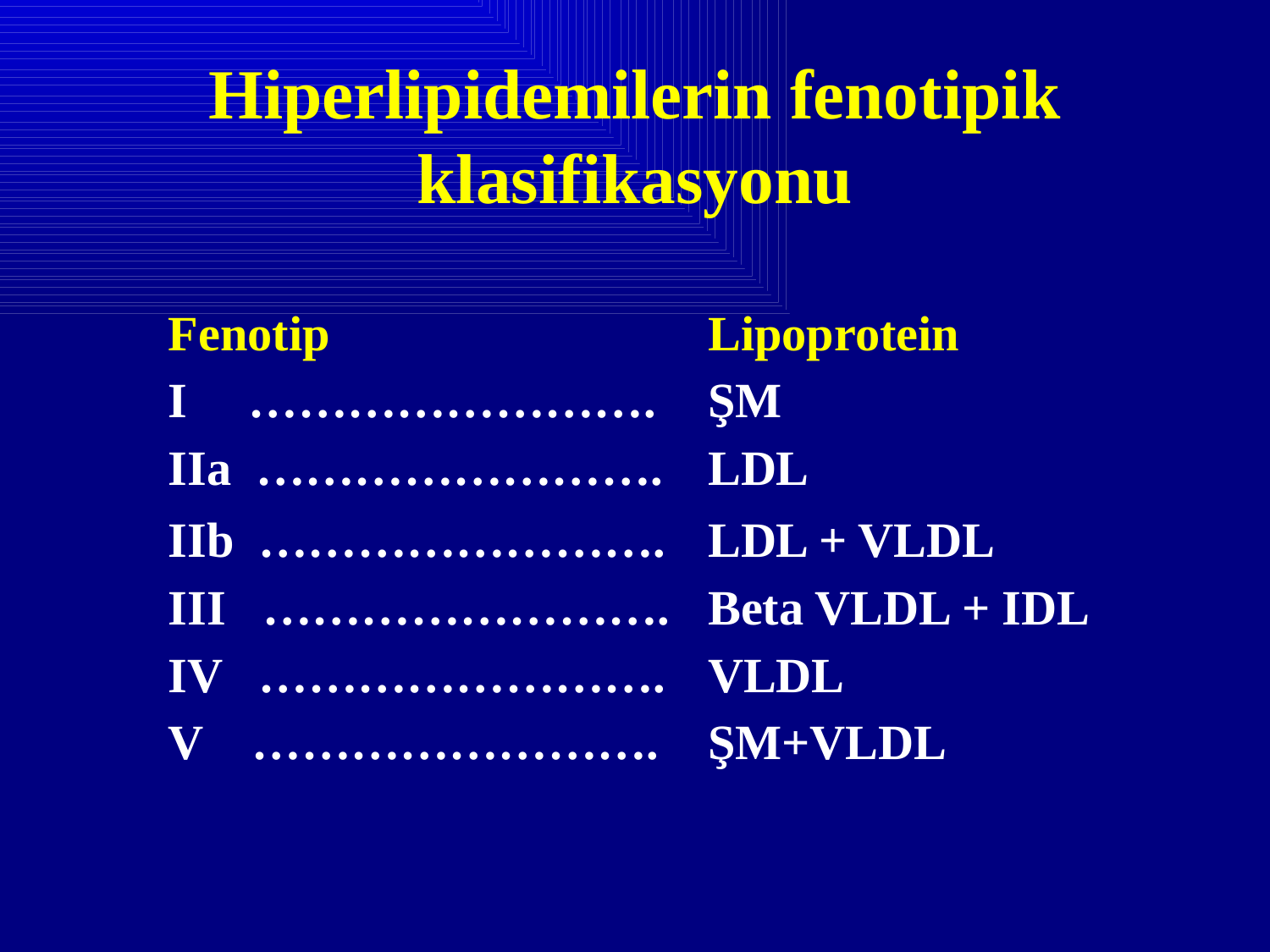

# Hiperlipidemilerin fenotipik klasifikasyonu
| Fenotip | Lipoprotein |
| --- | --- |
| I ……………………. | ŞM |
| IIa ……………………. | LDL |
| IIb ……………………. | LDL + VLDL |
| III ……………………. | Beta VLDL + IDL |
| IV ……………………. | VLDL |
| V ……………………. | ŞM+VLDL |